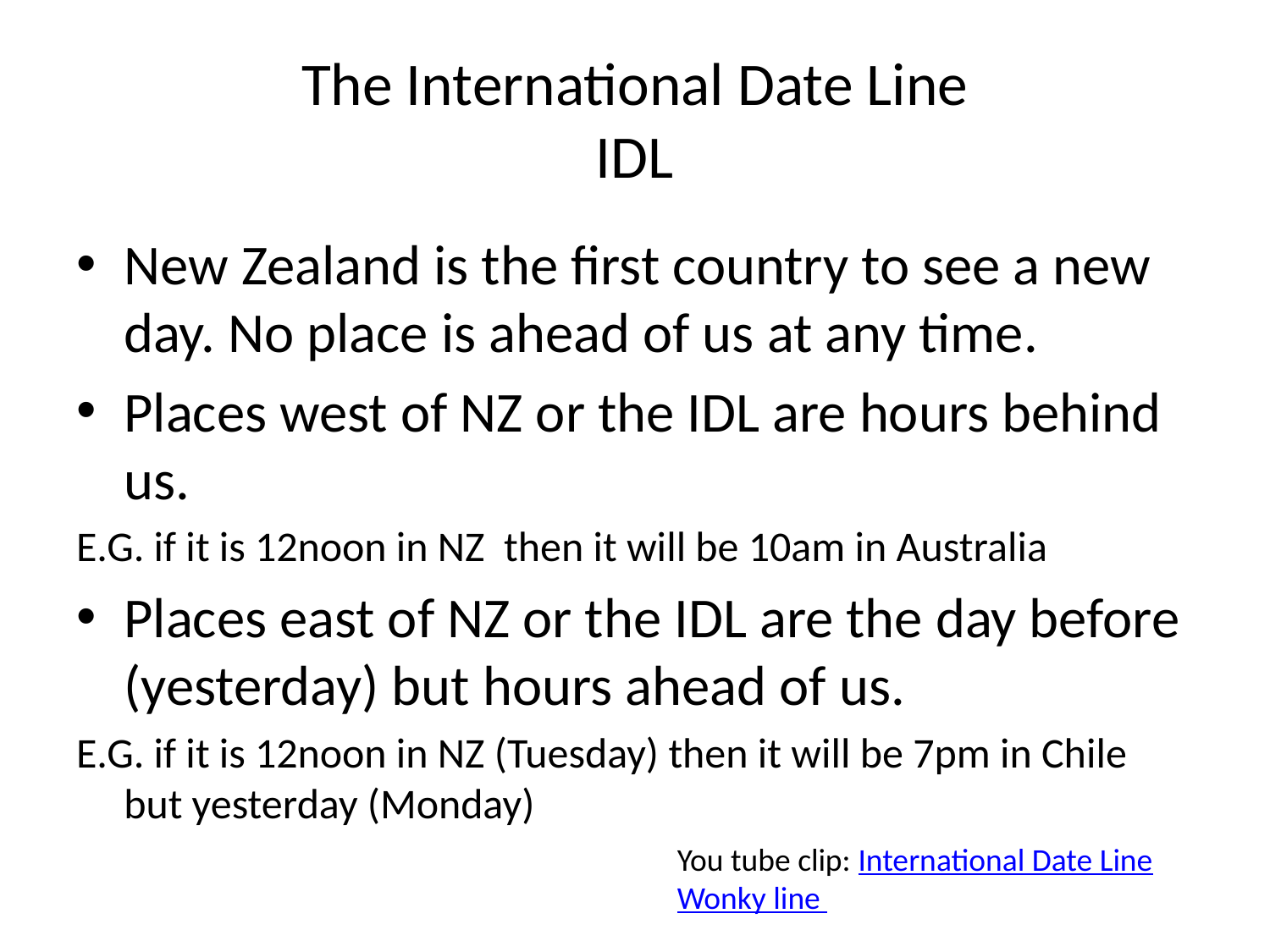

# The International Date Line IDL
New Zealand is the first country to see a new day. No place is ahead of us at any time.
Places west of NZ or the IDL are hours behind us.
E.G. if it is 12noon in NZ  then it will be 10am in Australia
Places east of NZ or the IDL are the day before (yesterday) but hours ahead of us.
E.G. if it is 12noon in NZ (Tuesday) then it will be 7pm in Chile but yesterday (Monday)
You tube clip: International Date Line
Wonky line